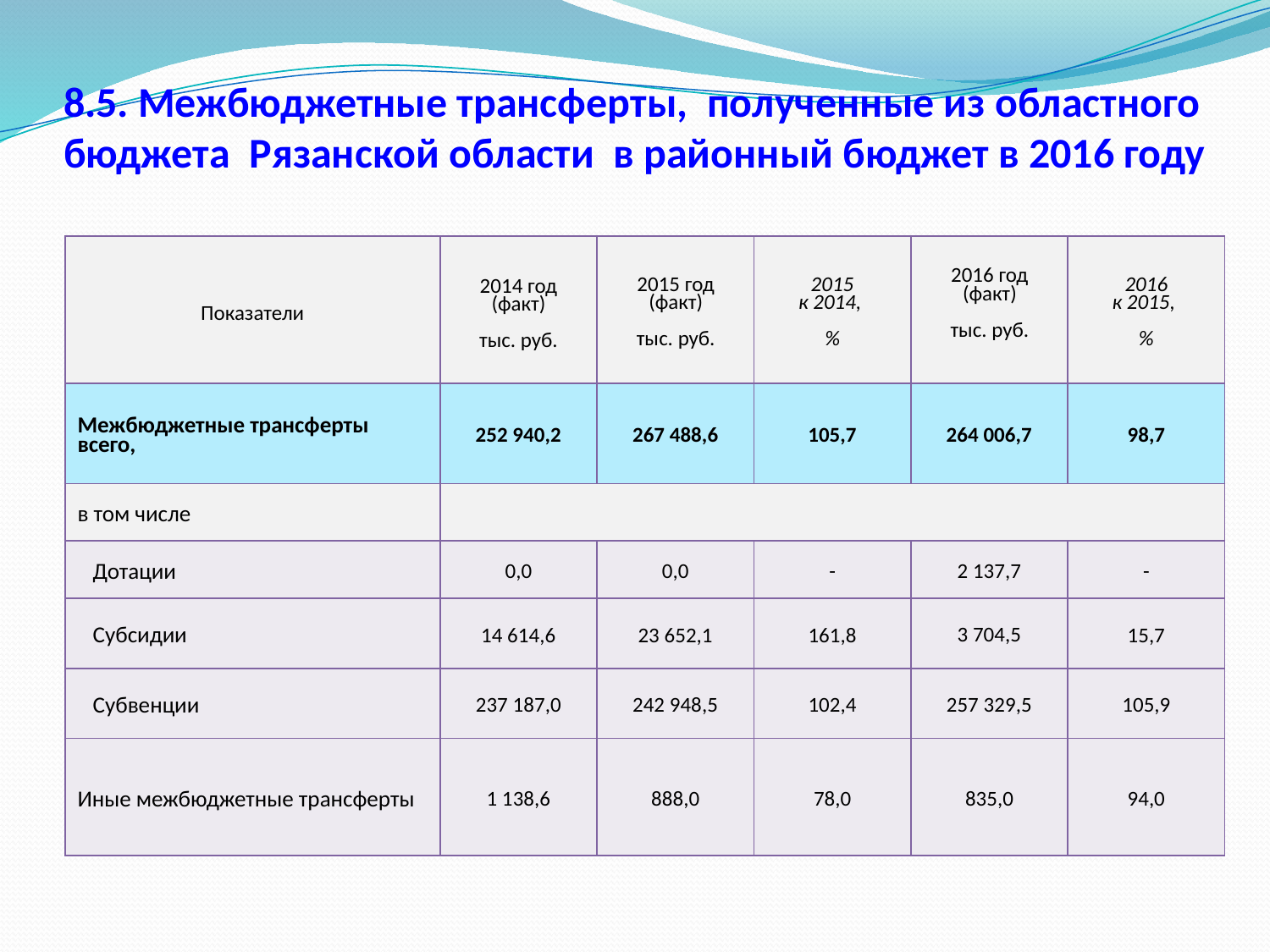

# 8.5. Межбюджетные трансферты,  полученные из областного бюджета  Рязанской области  в районный бюджет в 2016 году
| Показатели | 2014 год (факт) тыс. руб. | 2015 год (факт) тыс. руб. | 2015 к 2014, % | 2016 год (факт) тыс. руб. | 2016 к 2015, % |
| --- | --- | --- | --- | --- | --- |
| Межбюджетные трансферты всего, | 252 940,2 | 267 488,6 | 105,7 | 264 006,7 | 98,7 |
| в том числе |  |  |  |  |  |
| Дотации | 0,0 | 0,0 | - | 2 137,7 | - |
| Субсидии | 14 614,6 | 23 652,1 | 161,8 | 3 704,5 | 15,7 |
| Субвенции | 237 187,0 | 242 948,5 | 102,4 | 257 329,5 | 105,9 |
| Иные межбюджетные трансферты | 1 138,6 | 888,0 | 78,0 | 835,0 | 94,0 |